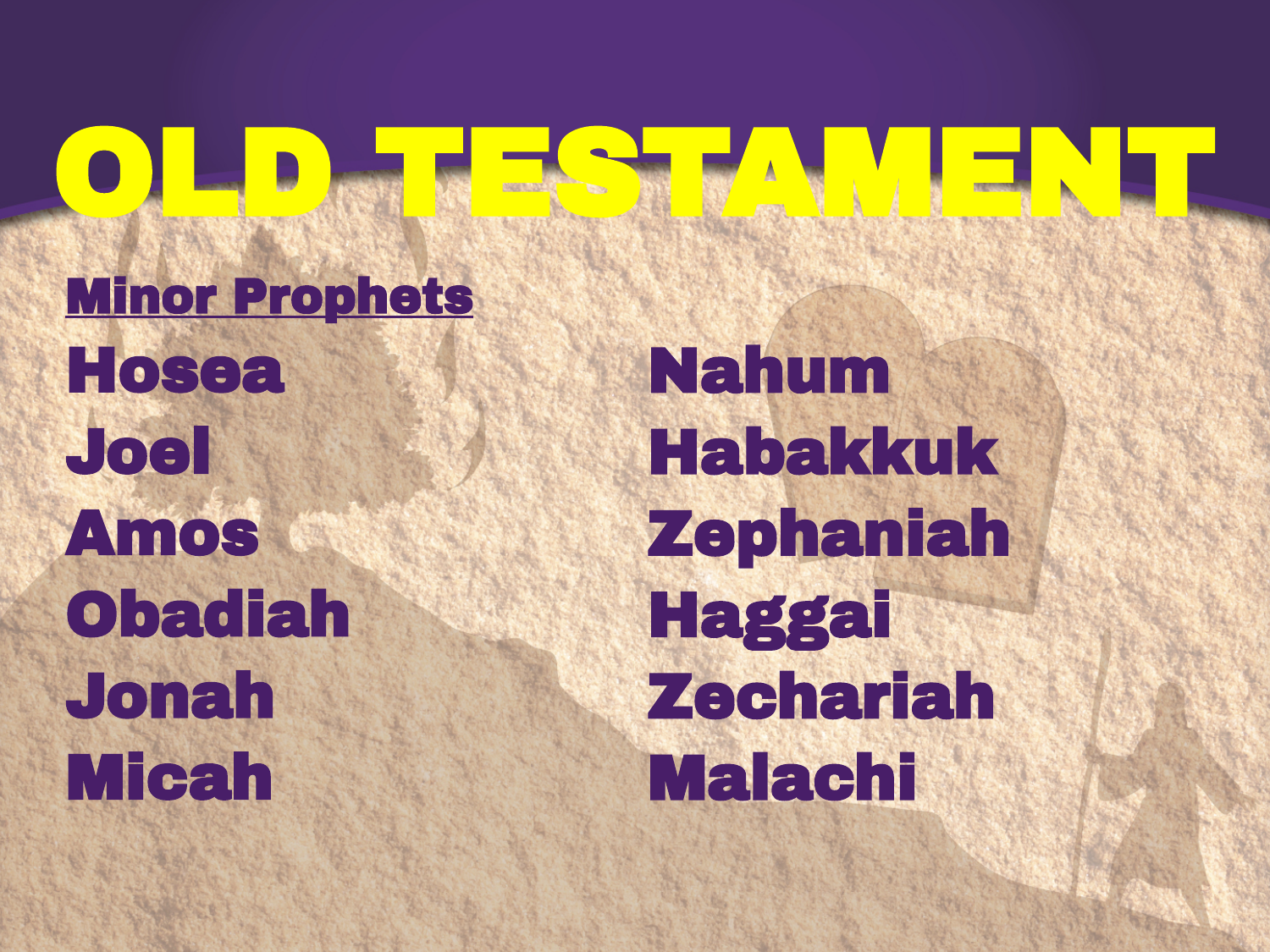

Minor Prophets
Hosea
Joel
Amos
Obadiah
Jonah
Micah
Nahum
Habakkuk
Zephaniah
Haggai
Zechariah
Malachi